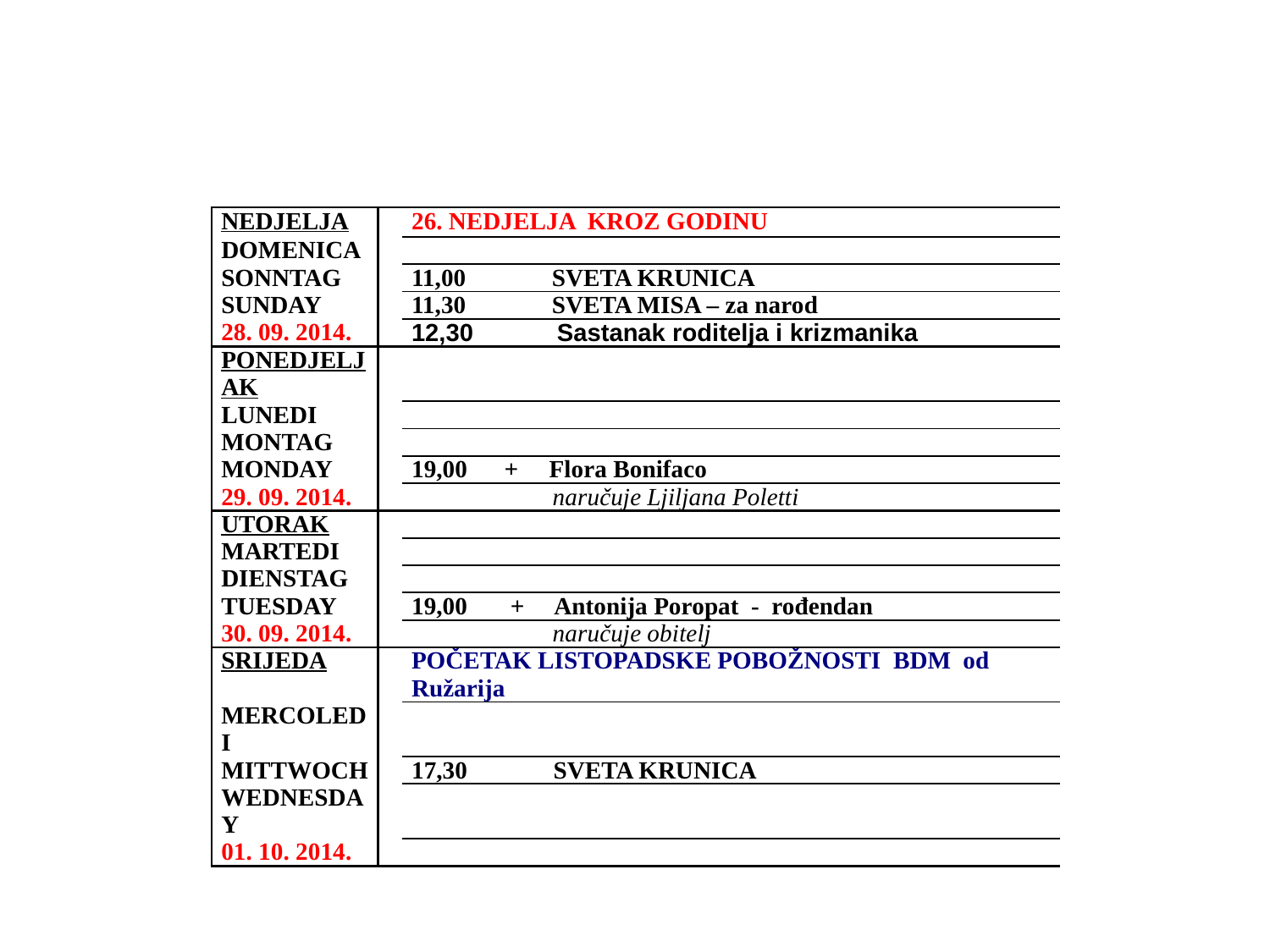

| NEDJELJA |  | 26. NEDJELJA KROZ GODINU |
| --- | --- | --- |
| DOMENICA |  |  |
| SONNTAG |  | 11,00 SVETA KRUNICA |
| SUNDAY |  | 11,30 SVETA MISA – za narod |
| 28. 09. 2014. |  | 12,30 Sastanak roditelja i krizmanika |
| PONEDJELJAK |  |  |
| LUNEDI |  |  |
| MONTAG |  |  |
| MONDAY |  | 19,00 + Flora Bonifaco |
| 29. 09. 2014. |  | naručuje Ljiljana Poletti |
| UTORAK |  |  |
| MARTEDI |  |  |
| DIENSTAG |  |  |
| TUESDAY |  | 19,00 + Antonija Poropat - rođendan |
| 30. 09. 2014. |  | naručuje obitelj |
| SRIJEDA |  | POČETAK LISTOPADSKE POBOŽNOSTI BDM od Ružarija |
| MERCOLEDI |  |  |
| MITTWOCH |  | 17,30 SVETA KRUNICA |
| WEDNESDAY |  |  |
| 01. 10. 2014. |  |  |